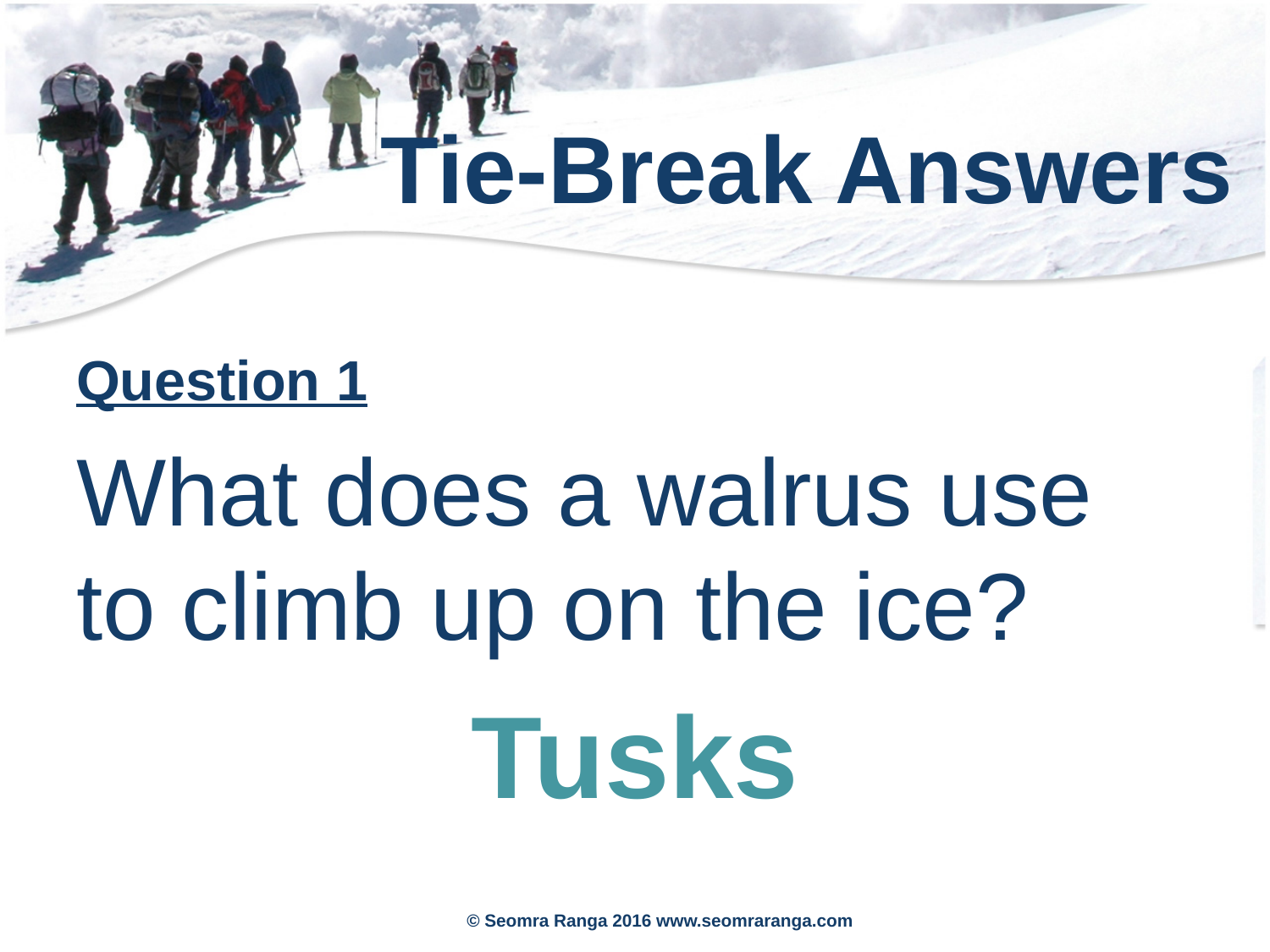

# Tie-Break Answers
Question 1
What does a walrus use to climb up on the ice?
Tusks
© Seomra Ranga 2016 www.seomraranga.com